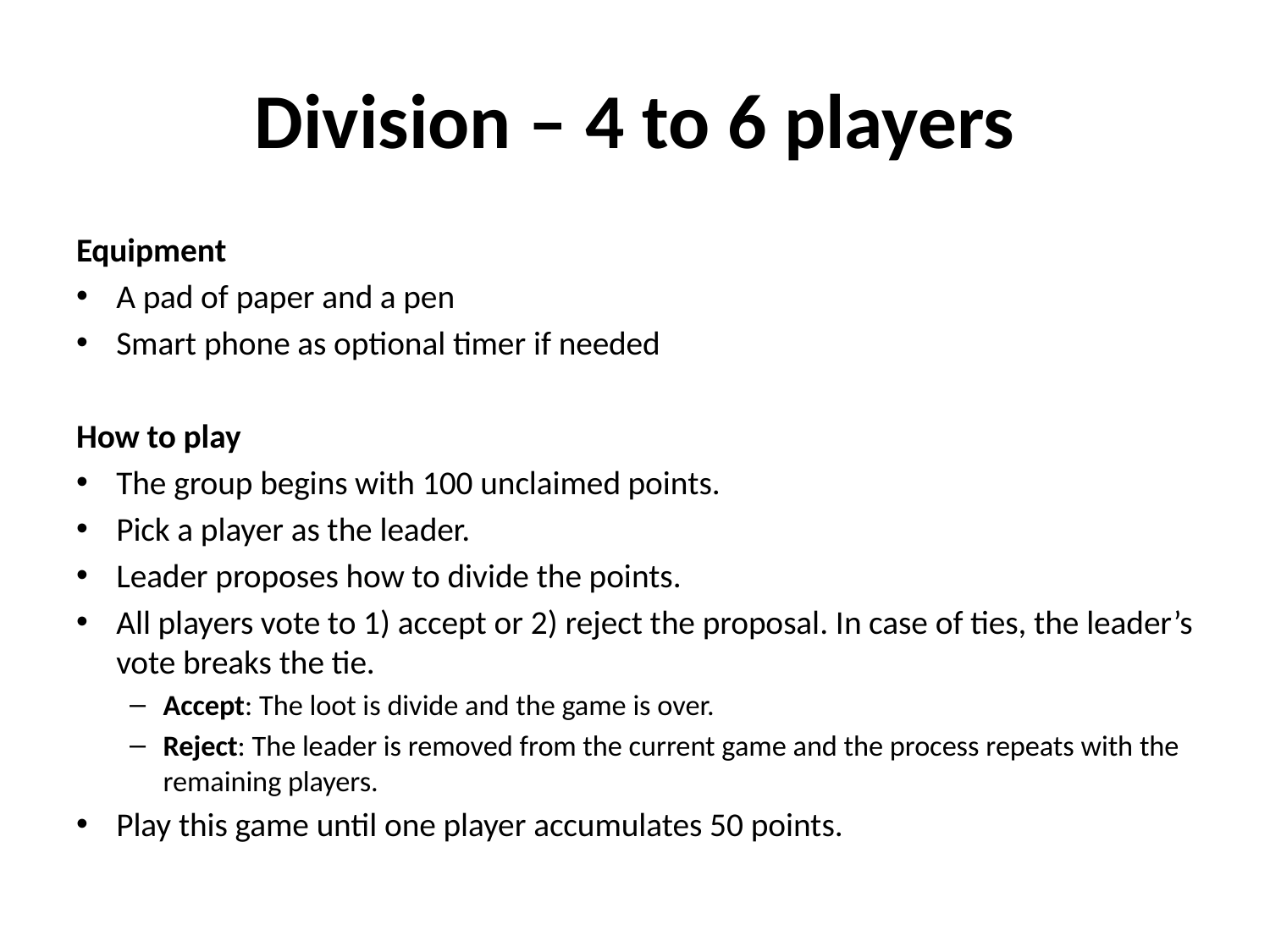

# Division – 4 to 6 players
Equipment
A pad of paper and a pen
Smart phone as optional timer if needed

How to play
The group begins with 100 unclaimed points.
Pick a player as the leader.
Leader proposes how to divide the points.
All players vote to 1) accept or 2) reject the proposal. In case of ties, the leader’s vote breaks the tie.
Accept: The loot is divide and the game is over.
Reject: The leader is removed from the current game and the process repeats with the remaining players.
Play this game until one player accumulates 50 points.